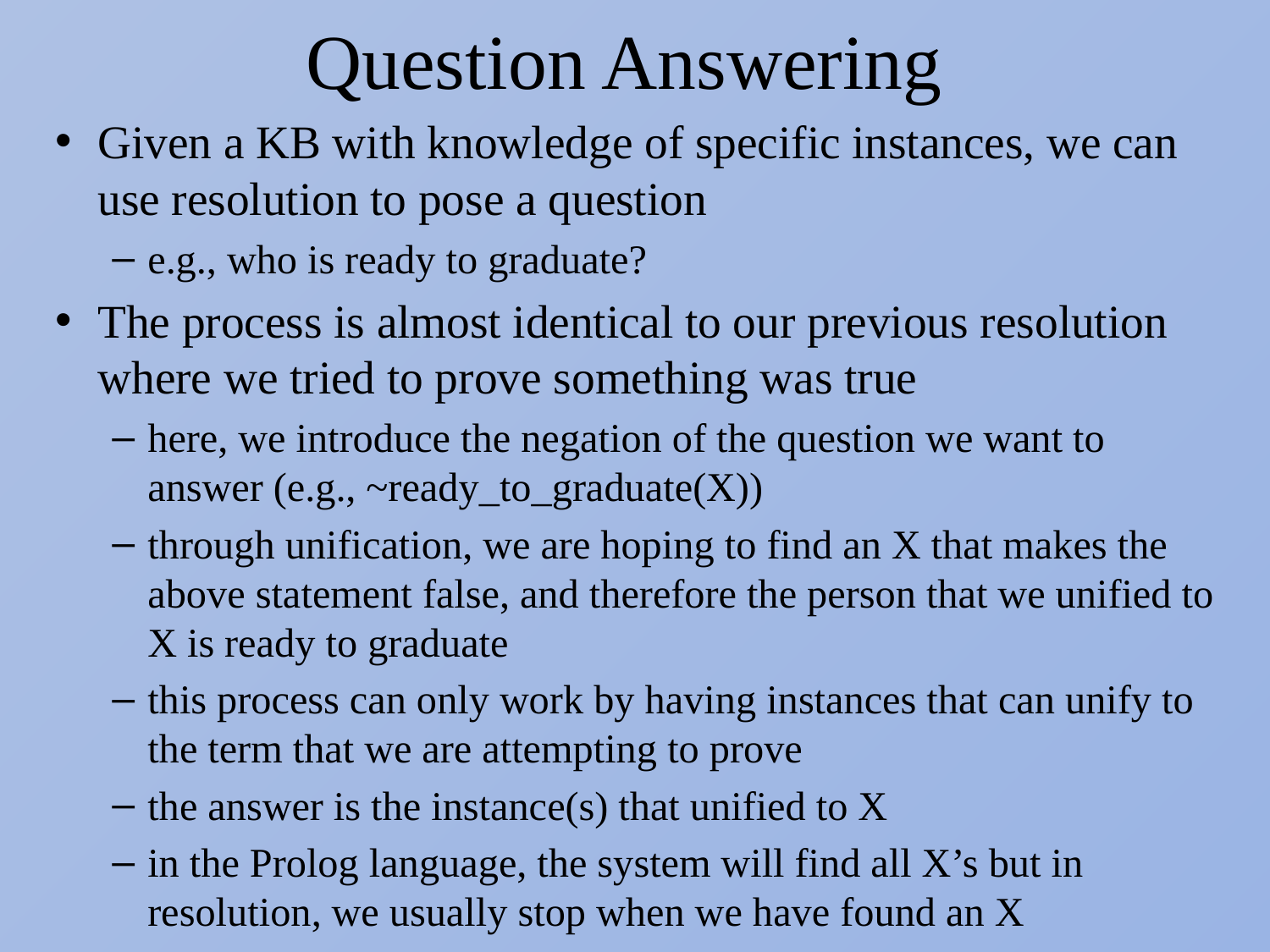

# Question Answering
Given a KB with knowledge of specific instances, we can use resolution to pose a question
e.g., who is ready to graduate?
The process is almost identical to our previous resolution where we tried to prove something was true
here, we introduce the negation of the question we want to answer (e.g., ~ready_to_graduate(X))
through unification, we are hoping to find an X that makes the above statement false, and therefore the person that we unified to X is ready to graduate
this process can only work by having instances that can unify to the term that we are attempting to prove
the answer is the instance(s) that unified to X
in the Prolog language, the system will find all X’s but in resolution, we usually stop when we have found an X